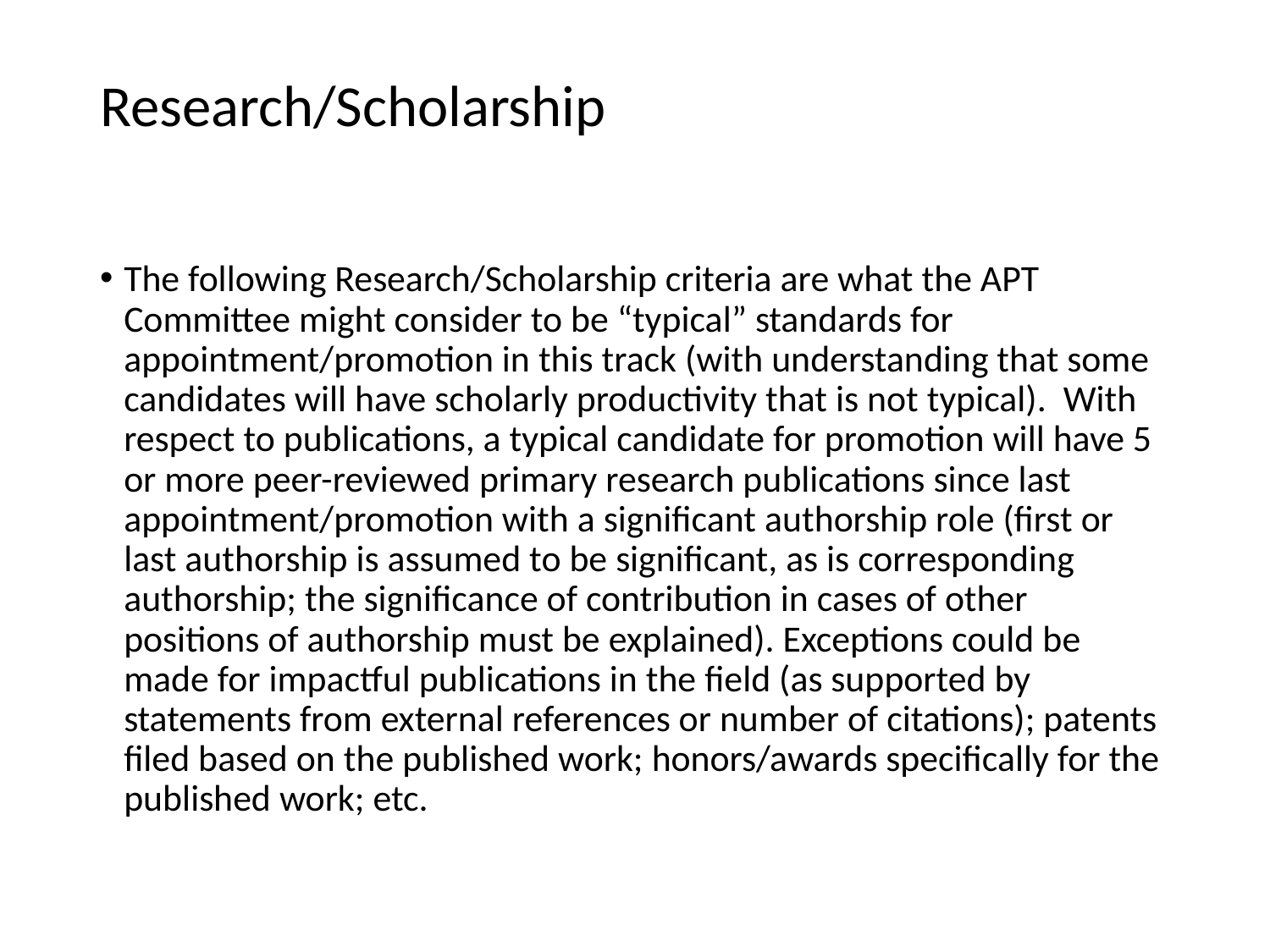

# Research/Scholarship
The following Research/Scholarship criteria are what the APT Committee might consider to be “typical” standards for appointment/promotion in this track (with understanding that some candidates will have scholarly productivity that is not typical).  With respect to publications, a typical candidate for promotion will have 5 or more peer-reviewed primary research publications since last appointment/promotion with a significant authorship role (first or last authorship is assumed to be significant, as is corresponding authorship; the significance of contribution in cases of other positions of authorship must be explained). Exceptions could be made for impactful publications in the field (as supported by statements from external references or number of citations); patents filed based on the published work; honors/awards specifically for the published work; etc.